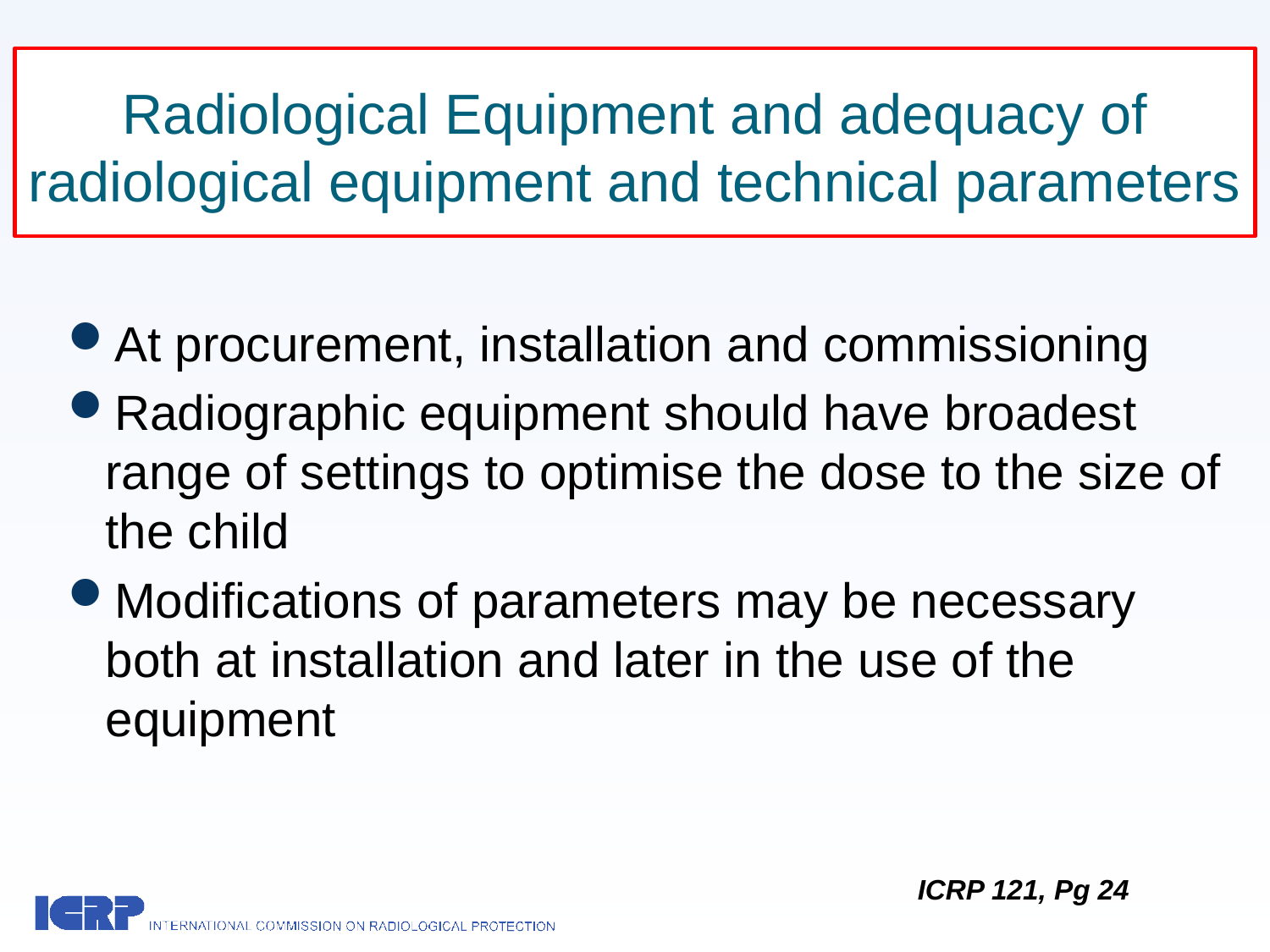

# Radiological Equipment and adequacy of radiological equipment and technical parameters
At procurement, installation and commissioning
Radiographic equipment should have broadest range of settings to optimise the dose to the size of the child
Modifications of parameters may be necessary both at installation and later in the use of the equipment
ICRP 121, Pg 24